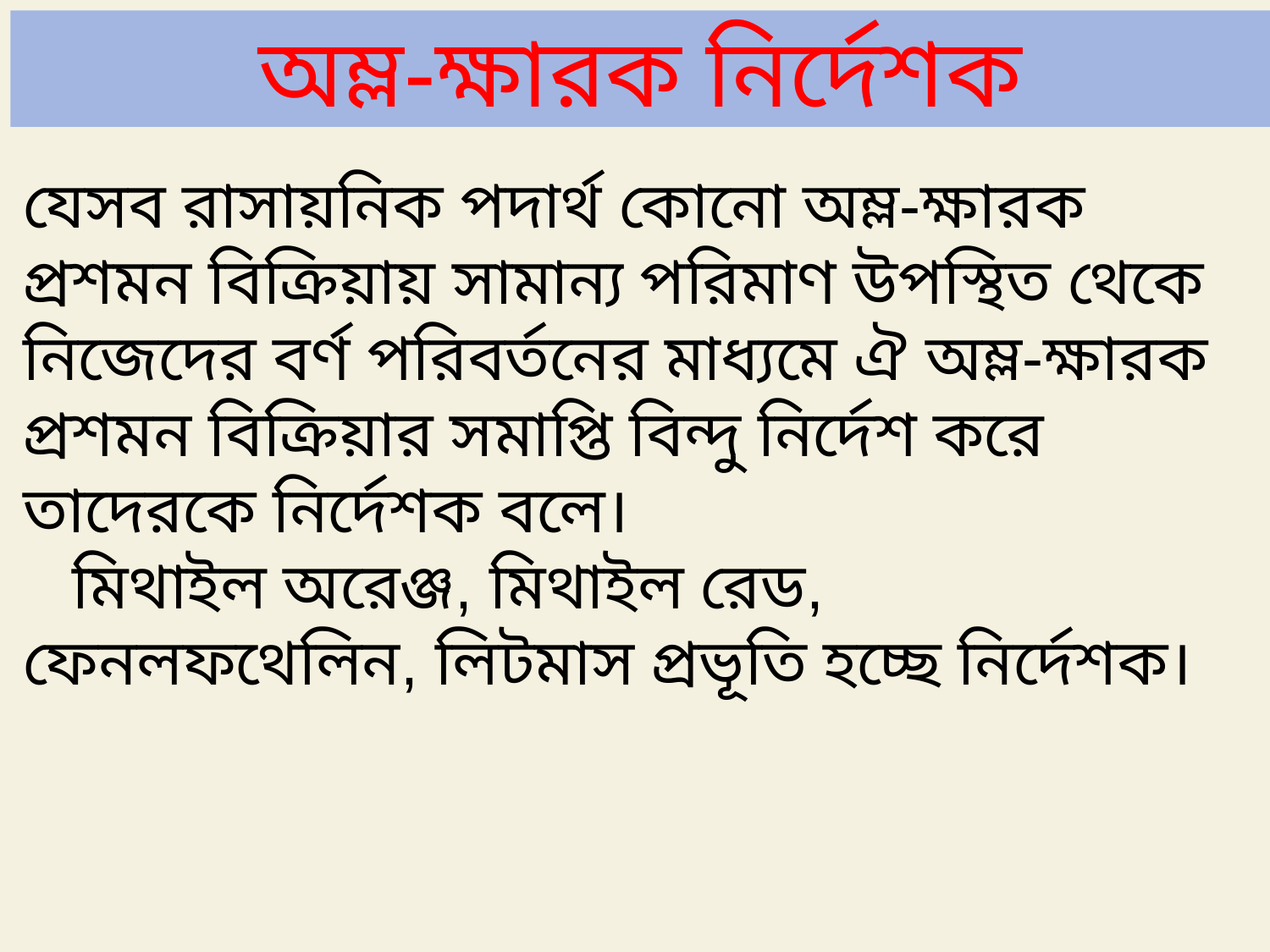

অম্ল-ক্ষারক নির্দেশক
যেসব রাসায়নিক পদার্থ কোনো অম্ল-ক্ষারক প্রশমন বিক্রিয়ায় সামান্য পরিমাণ উপস্থিত থেকে নিজেদের বর্ণ পরিবর্তনের মাধ্যমে ঐ অম্ল-ক্ষারক প্রশমন বিক্রিয়ার সমাপ্তি বিন্দু নির্দেশ করে তাদেরকে নির্দেশক বলে।
   মিথাইল অরেঞ্জ, মিথাইল রেড, ফেনলফথেলিন, লিটমাস প্রভূতি হচ্ছে নির্দেশক।